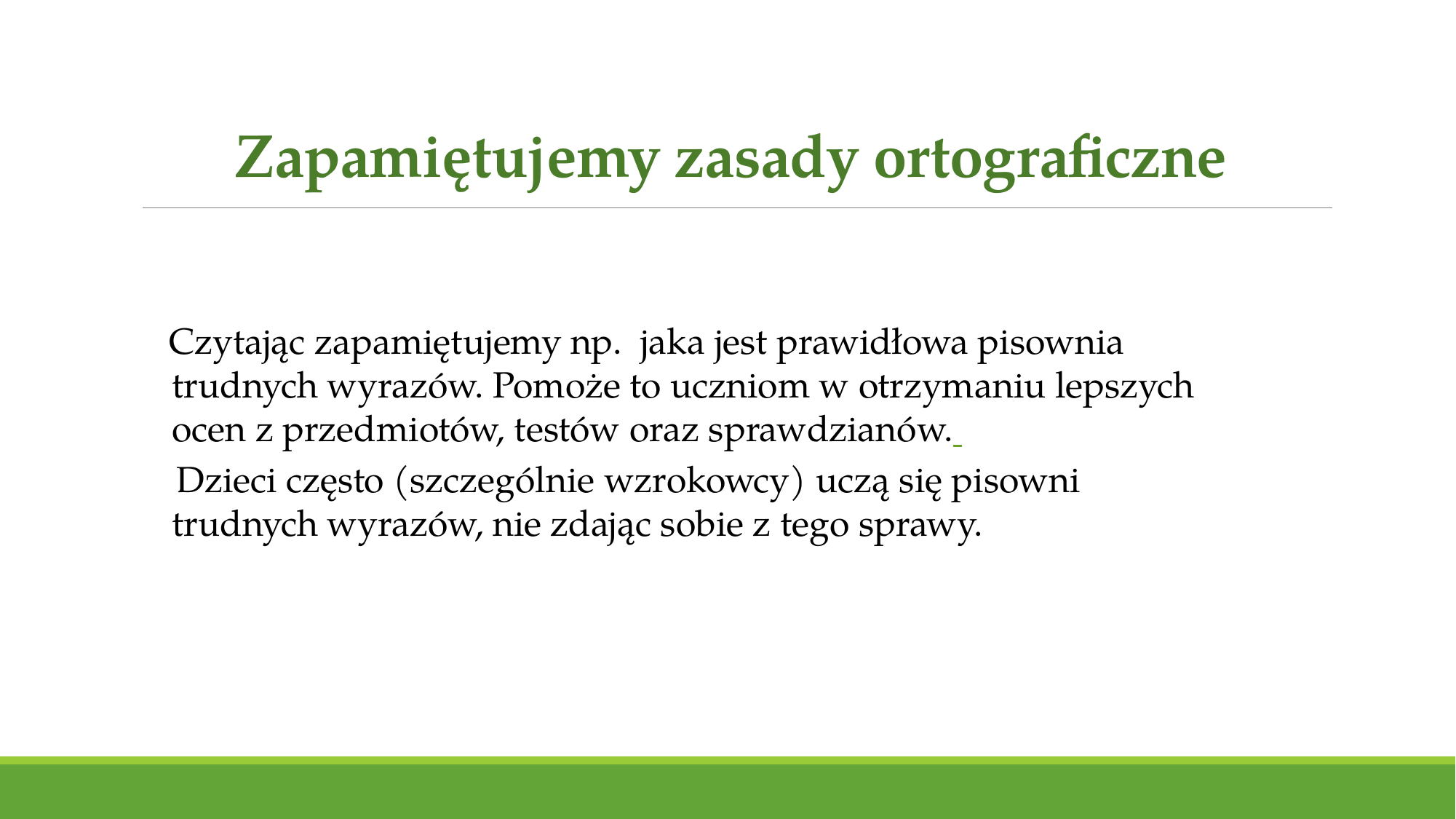

# Zapamiętujemy zasady ortograficzne
     Czytając zapamiętujemy np.  jaka jest prawidłowa pisownia trudnych wyrazów. Pomoże to uczniom w otrzymaniu lepszych ocen z przedmiotów, testów oraz sprawdzianów.
     Dzieci często (szczególnie wzrokowcy) uczą się pisowni trudnych wyrazów, nie zdając sobie z tego sprawy.